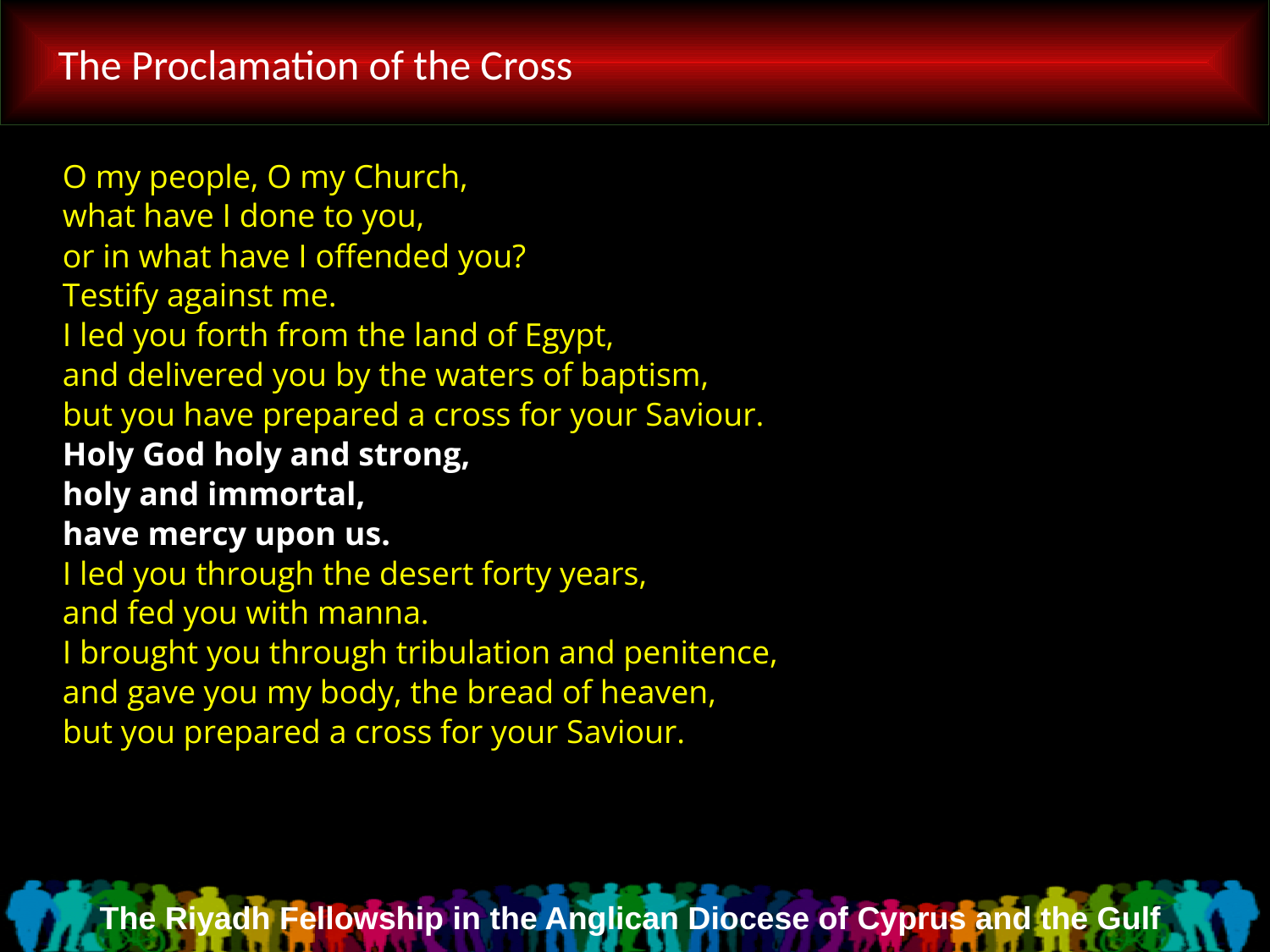

# The Proclamation of the Cross
O my people, O my Church,
what have I done to you,
or in what have I offended you?
Testify against me.
I led you forth from the land of Egypt,
and delivered you by the waters of baptism,
but you have prepared a cross for your Saviour.
Holy God holy and strong,
holy and immortal,
have mercy upon us.
I led you through the desert forty years,
and fed you with manna.
I brought you through tribulation and penitence,
and gave you my body, the bread of heaven,
but you prepared a cross for your Saviour.